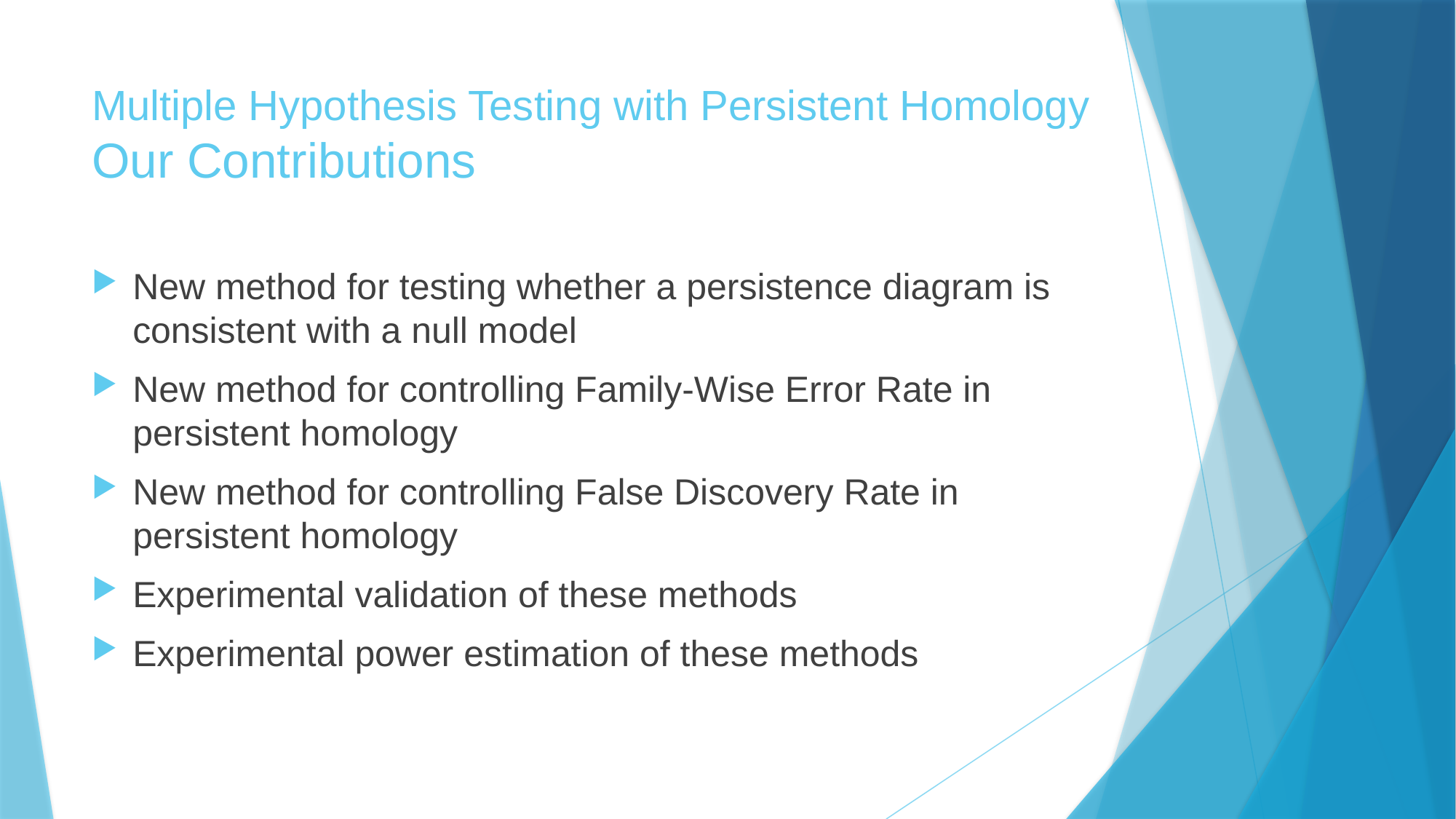

# Multiple Hypothesis Testing with Persistent Homology Our Contributions
New method for testing whether a persistence diagram is consistent with a null model
New method for controlling Family-Wise Error Rate in persistent homology
New method for controlling False Discovery Rate in persistent homology
Experimental validation of these methods
Experimental power estimation of these methods